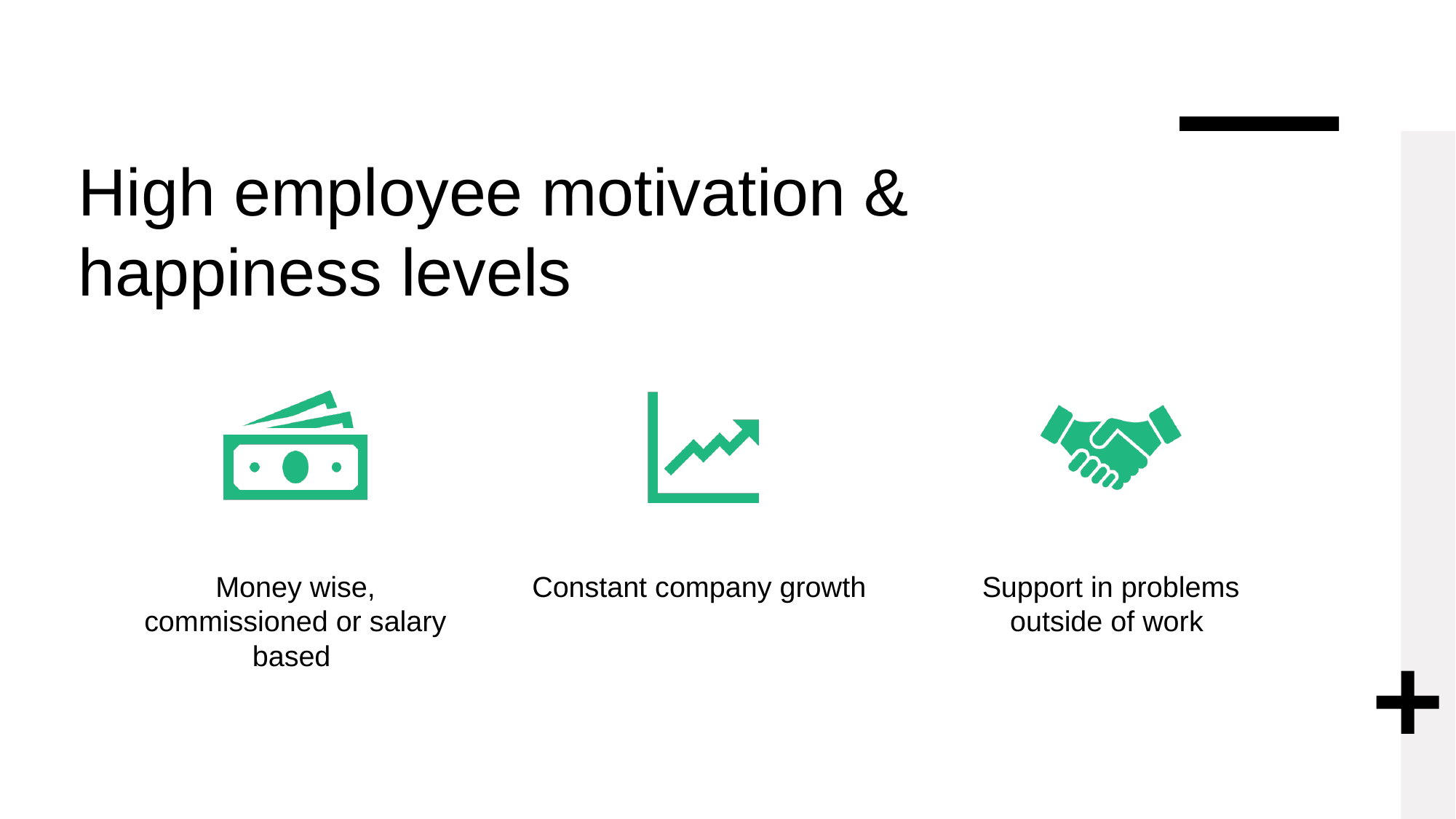

# High employee motivation & happiness levels
Money wise, commissioned or salary based
Constant company growth
Support in problems outside of work